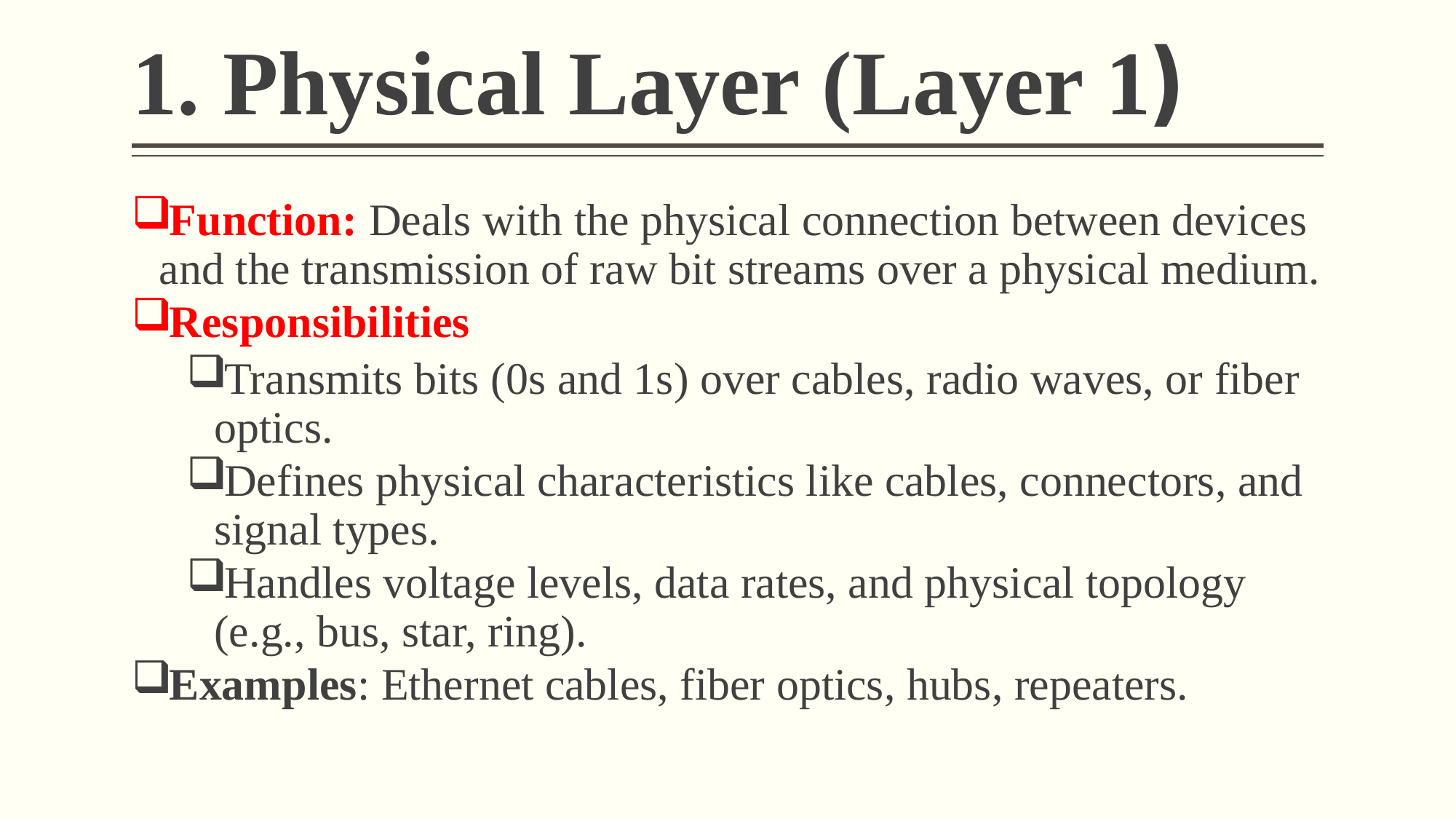

# 1. Physical Layer (Layer 1)
Function: Deals with the physical connection between devices and the transmission of raw bit streams over a physical medium.
Responsibilities
Transmits bits (0s and 1s) over cables, radio waves, or fiber optics.
Defines physical characteristics like cables, connectors, and signal types.
Handles voltage levels, data rates, and physical topology (e.g., bus, star, ring).
Examples: Ethernet cables, fiber optics, hubs, repeaters.